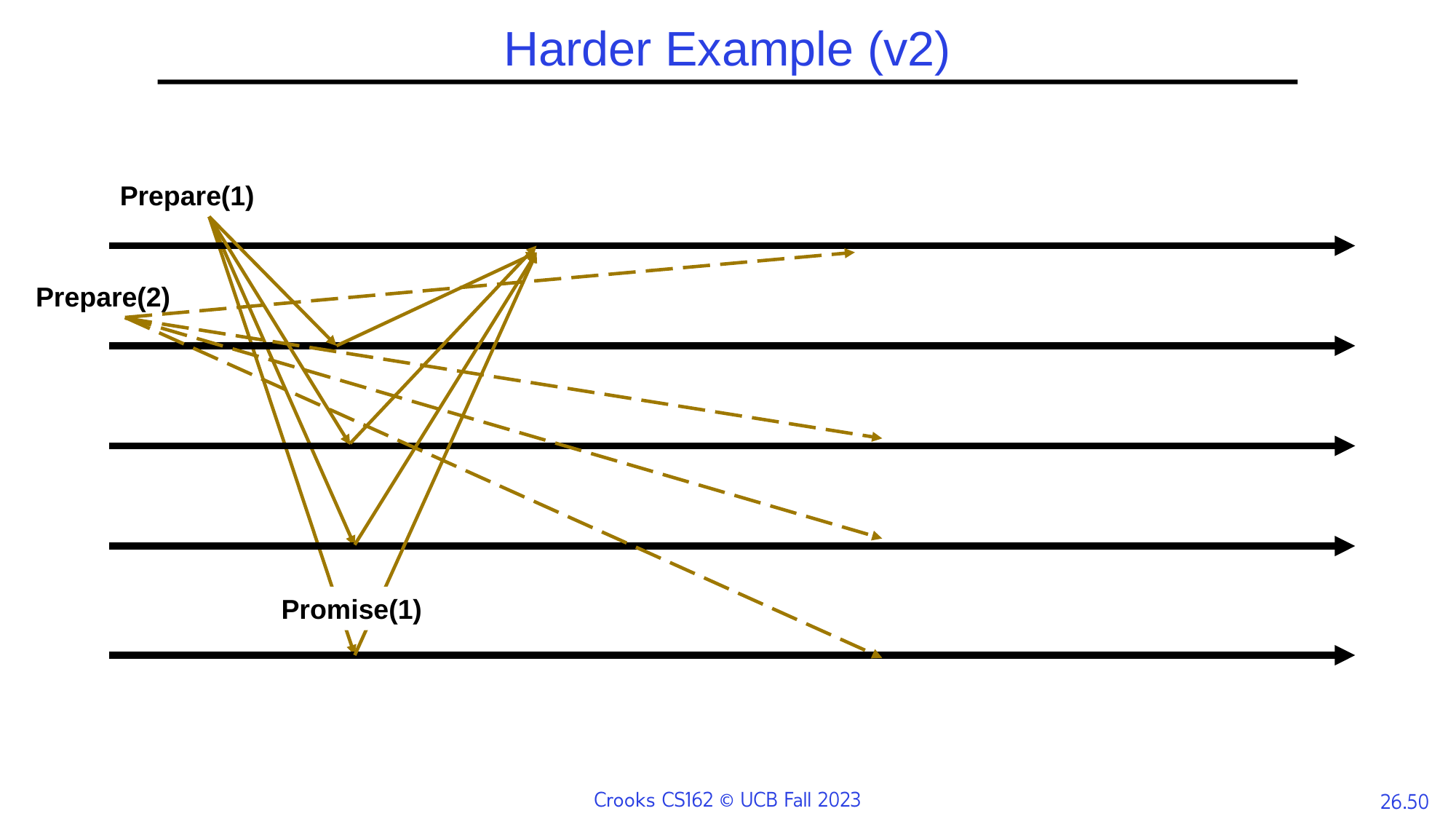

# Harder Example (v2)
Prepare(1)
Prepare(2)
Promise(1)